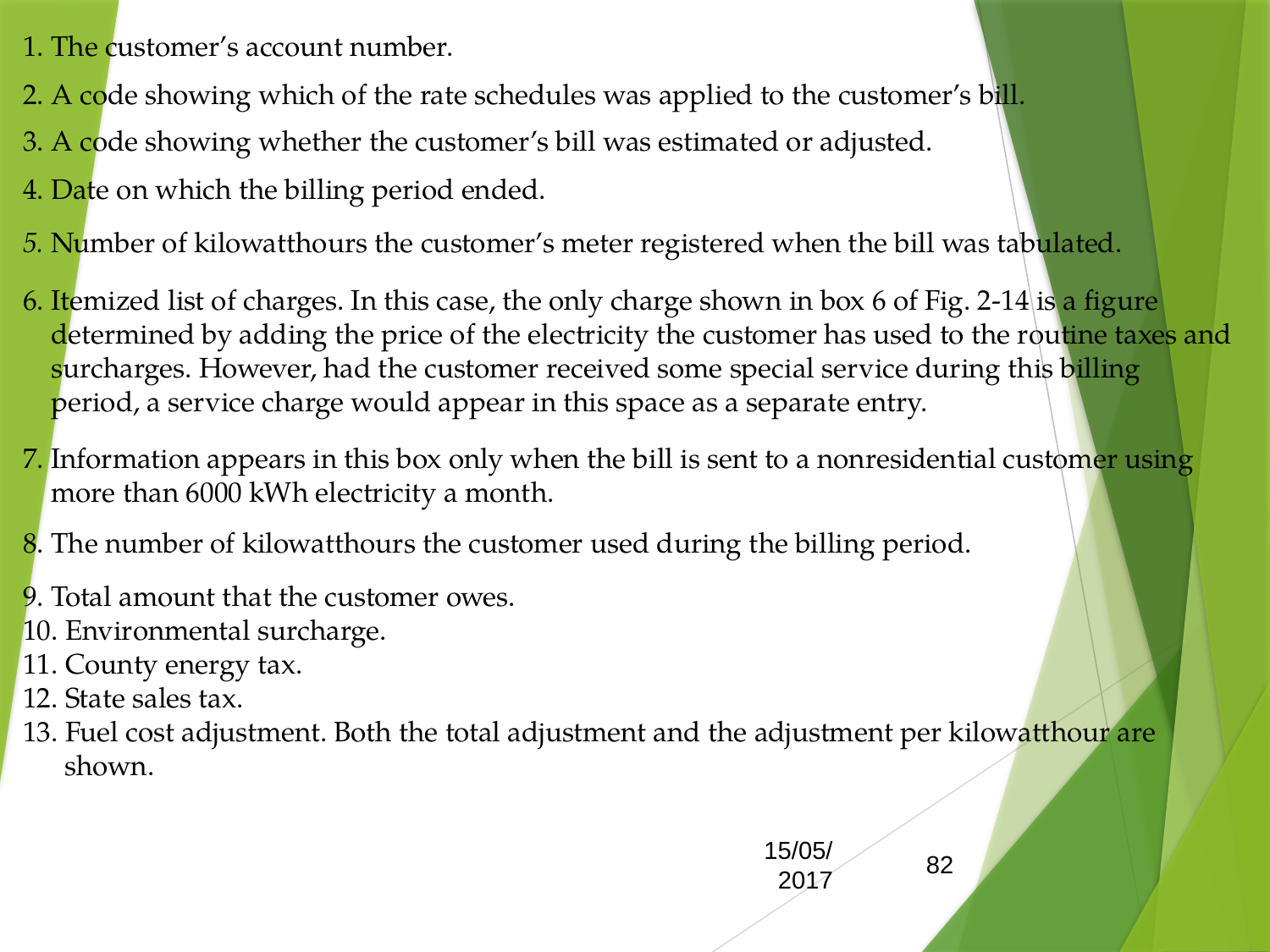

1. The customer’s account number.
2. A code showing which of the rate schedules was applied to the customer’s bill.
3. A code showing whether the customer’s bill was estimated or adjusted.
4. Date on which the billing period ended.
5. Number of kilowatthours the customer’s meter registered when the bill was tabulated.
6. Itemized list of charges. In this case, the only charge shown in box 6 of Fig. 2-14 is a figure
    determined by adding the price of the electricity the customer has used to the routine taxes and
    surcharges. However, had the customer received some special service during this billing
    period, a service charge would appear in this space as a separate entry.
7. Information appears in this box only when the bill is sent to a nonresidential customer using
    more than 6000 kWh electricity a month.
8. The number of kilowatthours the customer used during the billing period.
9. Total amount that the customer owes.
10. Environmental surcharge.
11. County energy tax.
12. State sales tax.
13. Fuel cost adjustment. Both the total adjustment and the adjustment per kilowatthour are
      shown.
15/05/2017
82